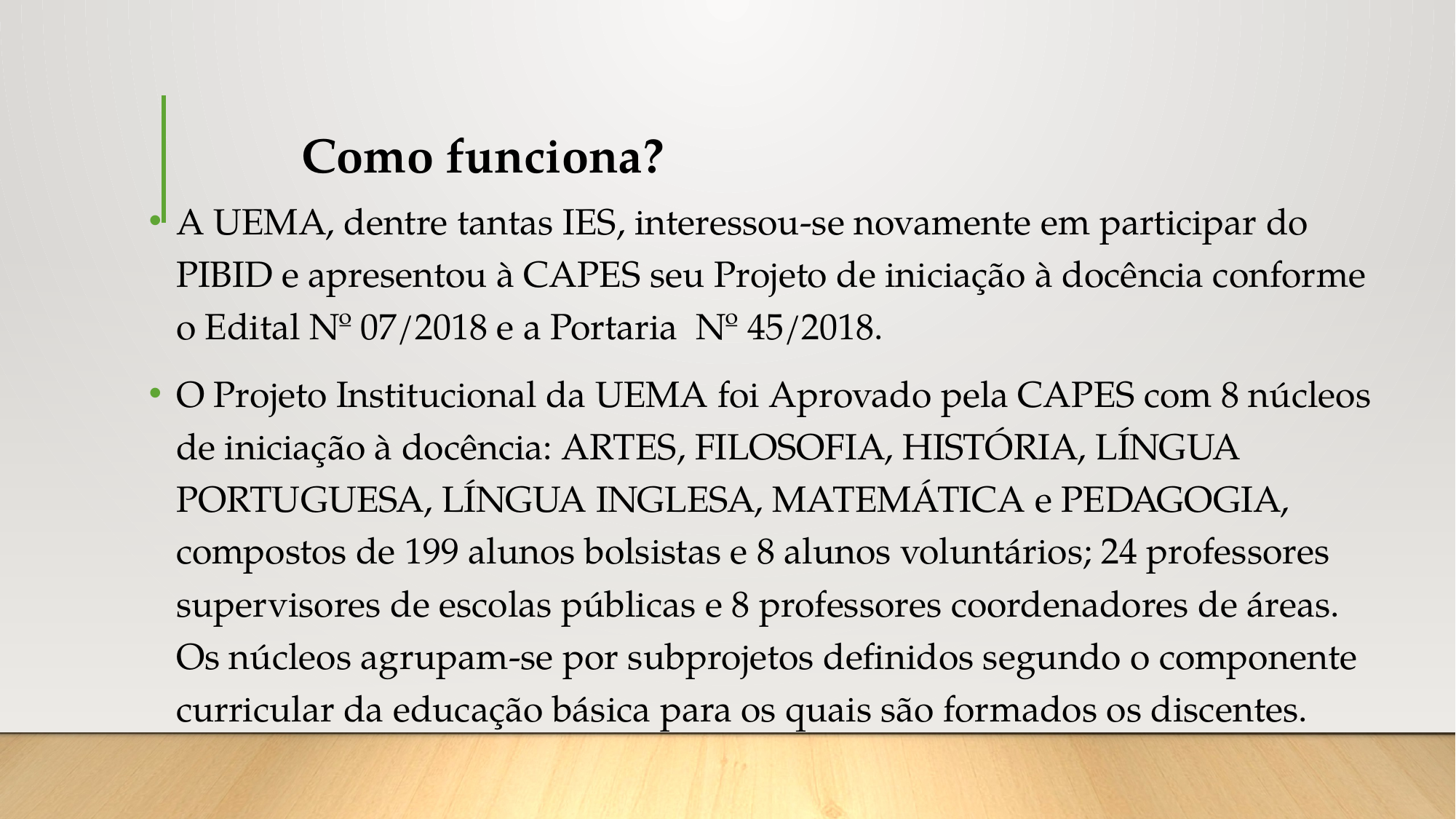

# Como funciona?
A UEMA, dentre tantas IES, interessou-se novamente em participar do PIBID e apresentou à CAPES seu Projeto de iniciação à docência conforme o Edital Nº 07/2018 e a Portaria  Nº 45/2018.
O Projeto Institucional da UEMA foi Aprovado pela CAPES com 8 núcleos de iniciação à docência: ARTES, FILOSOFIA, HISTÓRIA, LÍNGUA PORTUGUESA, LÍNGUA INGLESA, MATEMÁTICA e PEDAGOGIA, compostos de 199 alunos bolsistas e 8 alunos voluntários; 24 professores supervisores de escolas públicas e 8 professores coordenadores de áreas. Os núcleos agrupam-se por subprojetos definidos segundo o componente curricular da educação básica para os quais são formados os discentes.